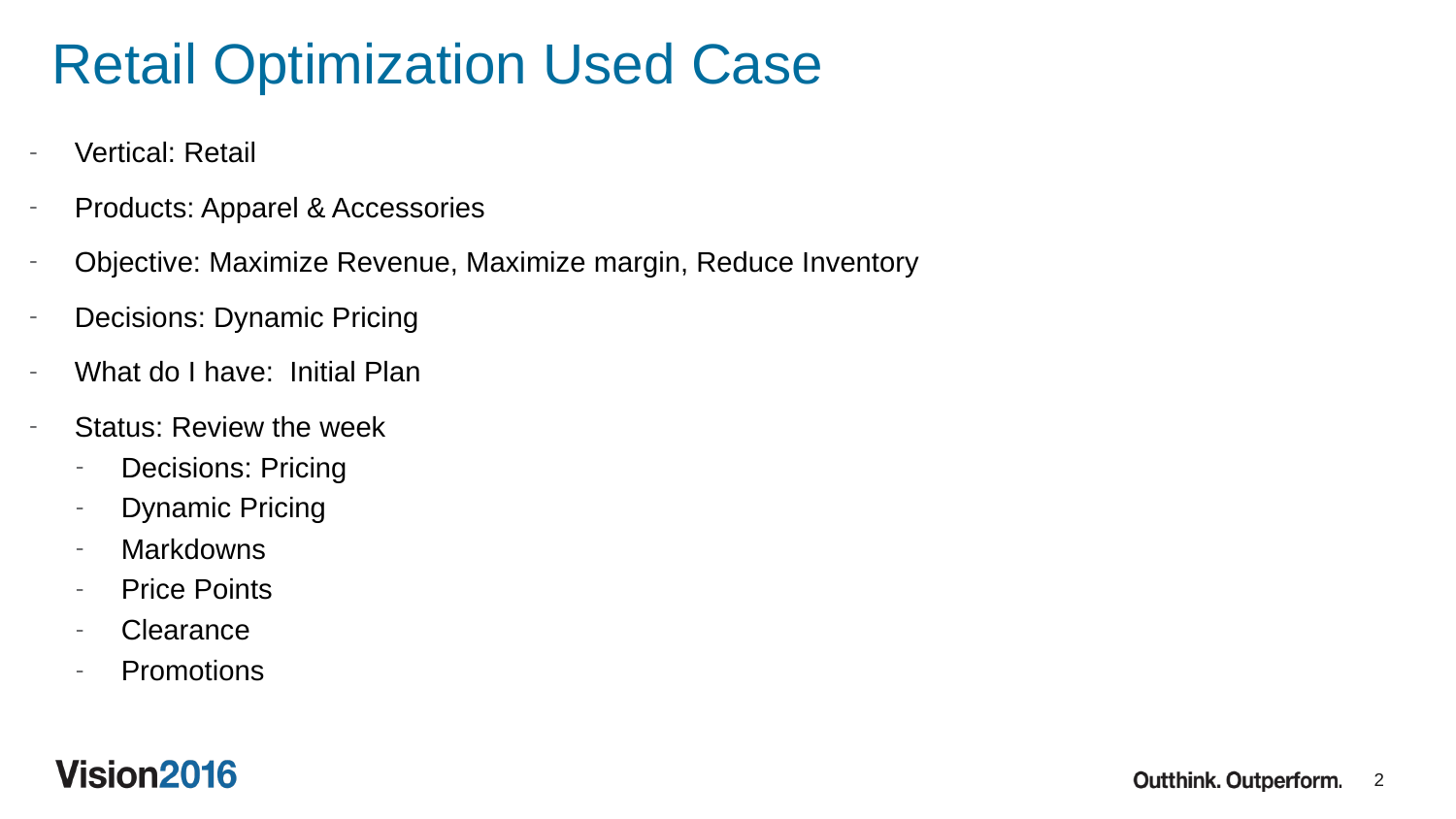

# Retail Optimization Used Case
Vertical: Retail
Products: Apparel & Accessories
Objective: Maximize Revenue, Maximize margin, Reduce Inventory
Decisions: Dynamic Pricing
What do I have:  Initial Plan
Status: Review the week
Decisions: Pricing
Dynamic Pricing
Markdowns
Price Points
Clearance
Promotions